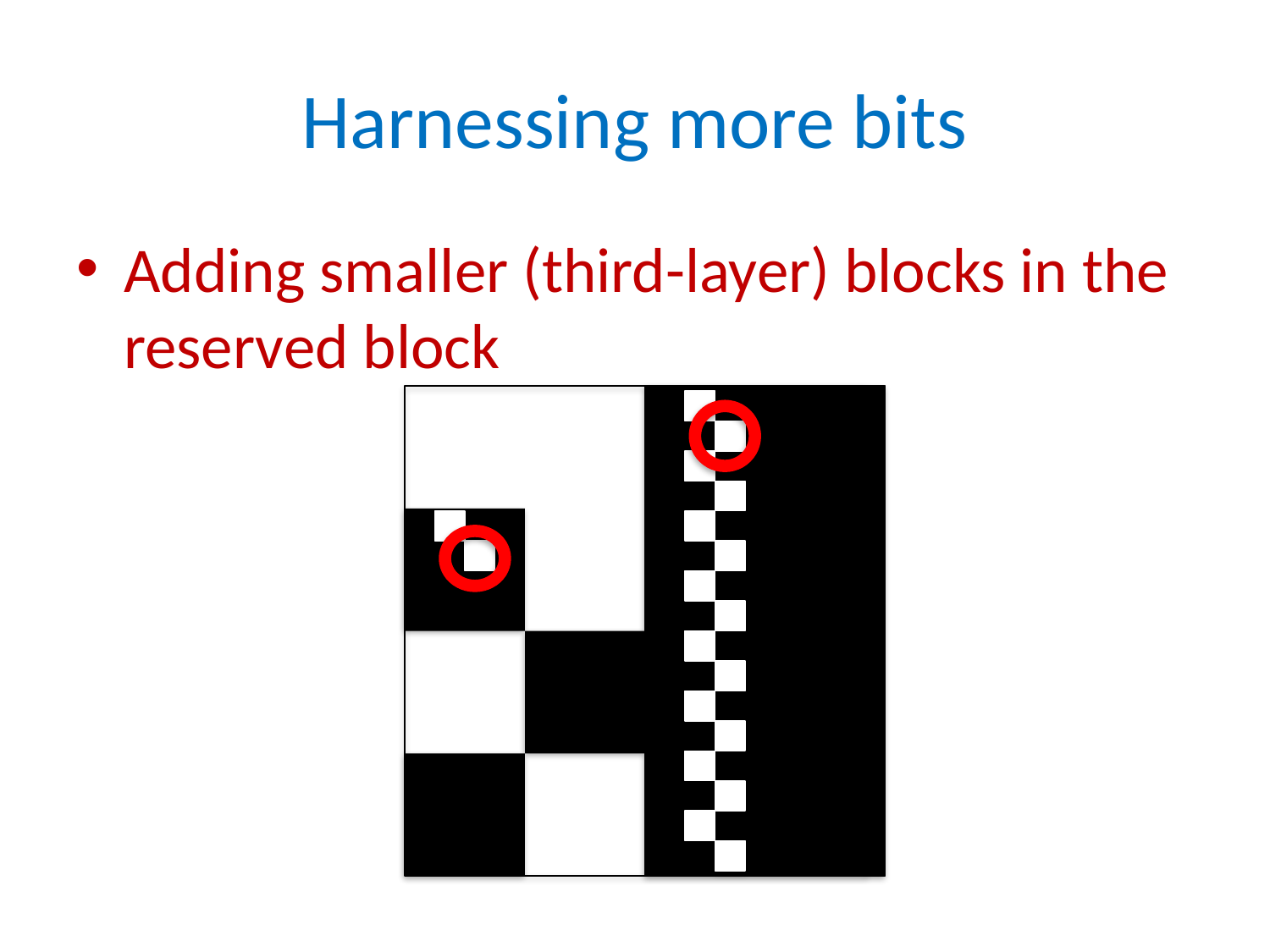

# Harnessing more bits
Adding smaller (third-layer) blocks in the reserved block